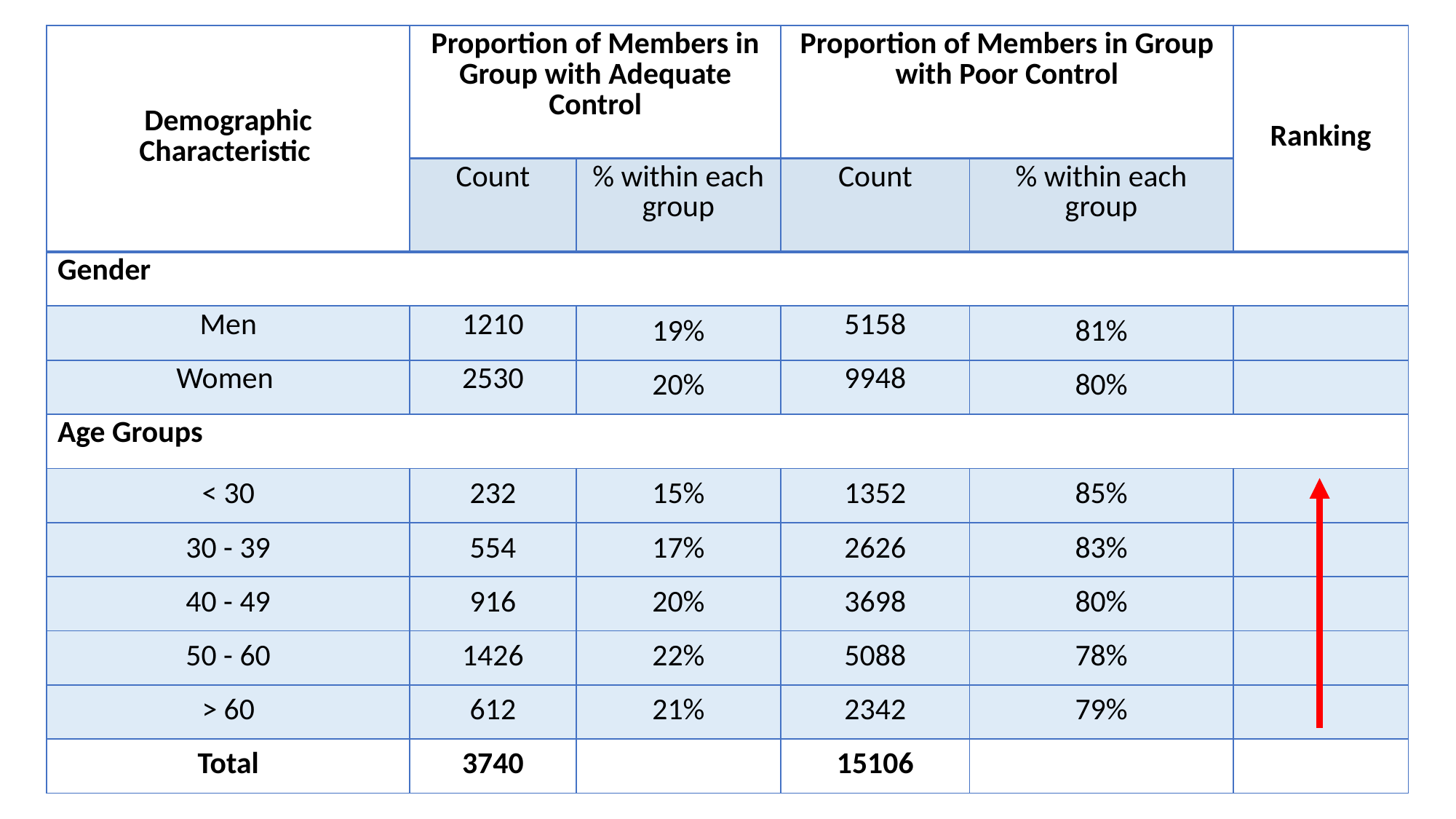

| Demographic Characteristic | Proportion of Members in Group with Adequate Control |  | Proportion of Members in Group with Poor Control |  | Ranking |
| --- | --- | --- | --- | --- | --- |
|  | Count | % within each group | Count | % within each group |  |
| Gender |  |  |  |  |  |
| Men | 1210 | 19% | 5158 | 81% |  |
| Women | 2530 | 20% | 9948 | 80% |  |
| Age Groups |  |  |  |  |  |
| < 30 | 232 | 15% | 1352 | 85% |  |
| 30 - 39 | 554 | 17% | 2626 | 83% |  |
| 40 - 49 | 916 | 20% | 3698 | 80% |  |
| 50 - 60 | 1426 | 22% | 5088 | 78% |  |
| > 60 | 612 | 21% | 2342 | 79% |  |
| Total | 3740 |  | 15106 |  |  |